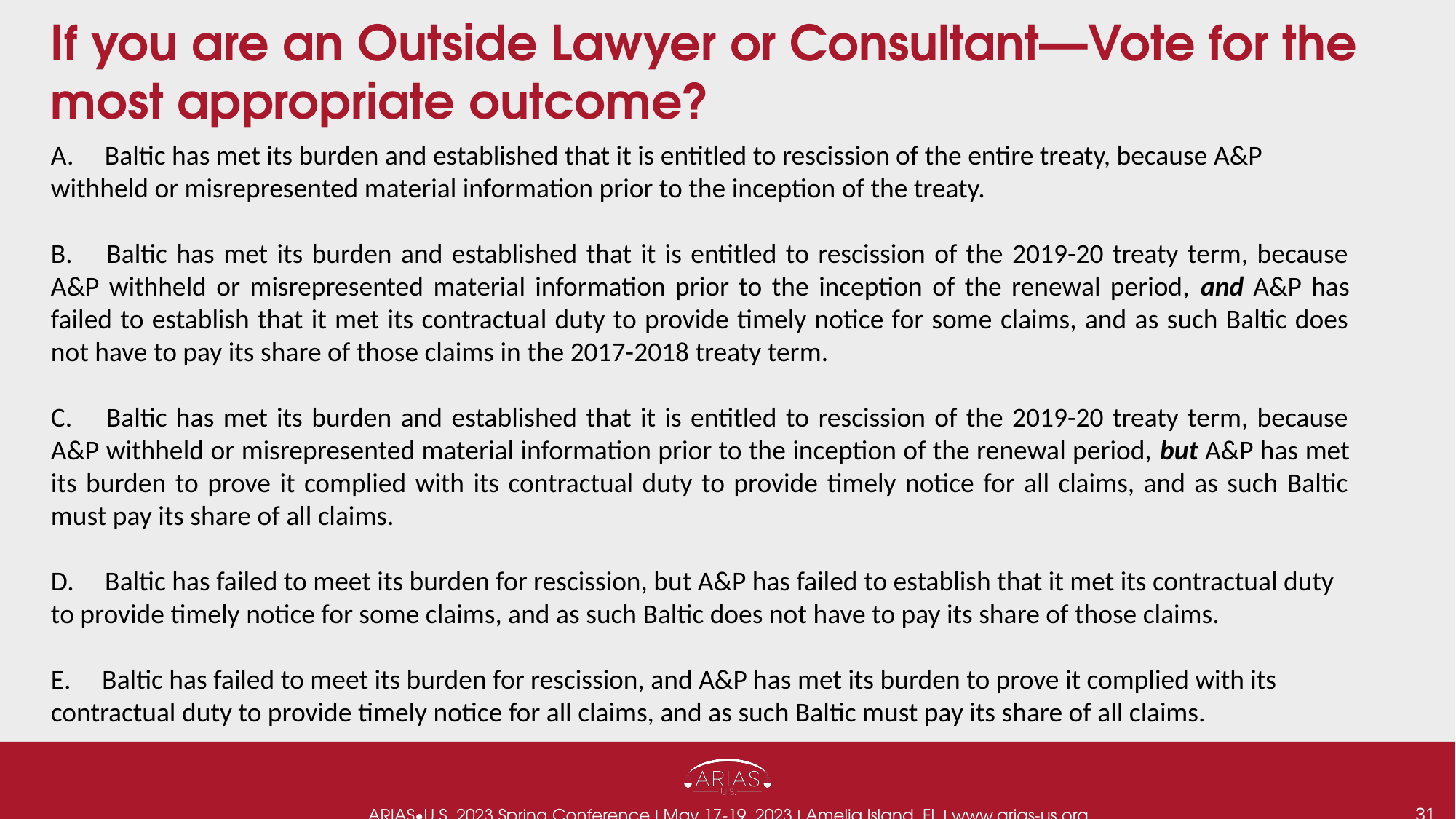

# If you are an Outside Lawyer or Consultant—Vote for the most appropriate outcome?
A.     Baltic has met its burden and established that it is entitled to rescission of the entire treaty, because A&P withheld or misrepresented material information prior to the inception of the treaty.

B.     Baltic has met its burden and established that it is entitled to rescission of the 2019-20 treaty term, because A&P withheld or misrepresented material information prior to the inception of the renewal period, and A&P has failed to establish that it met its contractual duty to provide timely notice for some claims, and as such Baltic does not have to pay its share of those claims in the 2017-2018 treaty term.

C.     Baltic has met its burden and established that it is entitled to rescission of the 2019-20 treaty term, because A&P withheld or misrepresented material information prior to the inception of the renewal period, but A&P has met its burden to prove it complied with its contractual duty to provide timely notice for all claims, and as such Baltic must pay its share of all claims.

D.     Baltic has failed to meet its burden for rescission, but A&P has failed to establish that it met its contractual duty to provide timely notice for some claims, and as such Baltic does not have to pay its share of those claims.

E.     Baltic has failed to meet its burden for rescission, and A&P has met its burden to prove it complied with its contractual duty to provide timely notice for all claims, and as such Baltic must pay its share of all claims.
31